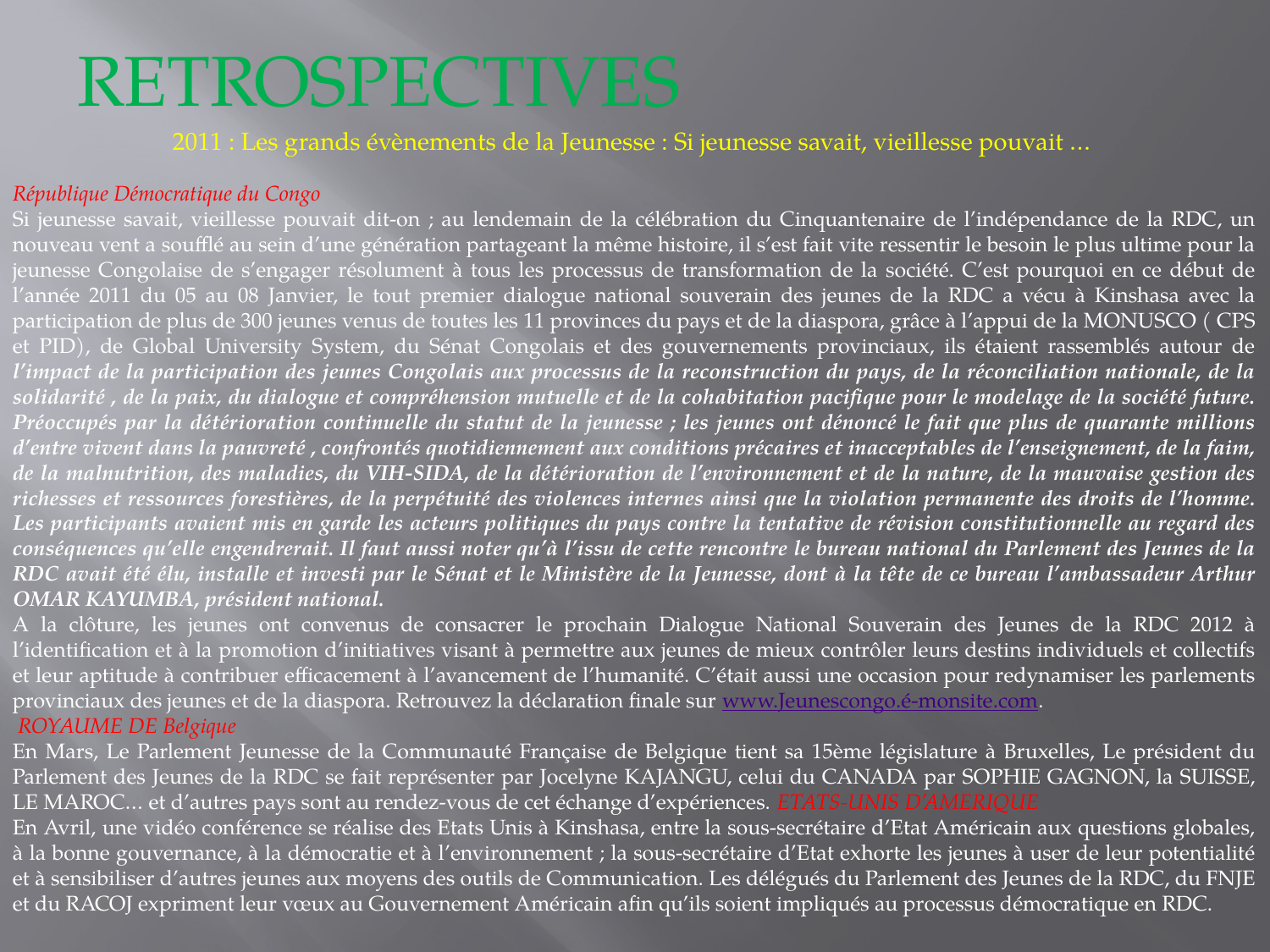

RETROSPECTIVES
2011 : Les grands évènements de la Jeunesse : Si jeunesse savait, vieillesse pouvait …

République Démocratique du Congo
Si jeunesse savait, vieillesse pouvait dit-on ; au lendemain de la célébration du Cinquantenaire de l’indépendance de la RDC, un nouveau vent a soufflé au sein d’une génération partageant la même histoire, il s’est fait vite ressentir le besoin le plus ultime pour la jeunesse Congolaise de s’engager résolument à tous les processus de transformation de la société. C’est pourquoi en ce début de l’année 2011 du 05 au 08 Janvier, le tout premier dialogue national souverain des jeunes de la RDC a vécu à Kinshasa avec la participation de plus de 300 jeunes venus de toutes les 11 provinces du pays et de la diaspora, grâce à l’appui de la MONUSCO ( CPS et PID), de Global University System, du Sénat Congolais et des gouvernements provinciaux, ils étaient rassemblés autour de l’impact de la participation des jeunes Congolais aux processus de la reconstruction du pays, de la réconciliation nationale, de la solidarité , de la paix, du dialogue et compréhension mutuelle et de la cohabitation pacifique pour le modelage de la société future. Préoccupés par la détérioration continuelle du statut de la jeunesse ; les jeunes ont dénoncé le fait que plus de quarante millions d’entre vivent dans la pauvreté , confrontés quotidiennement aux conditions précaires et inacceptables de l’enseignement, de la faim, de la malnutrition, des maladies, du VIH-SIDA, de la détérioration de l’environnement et de la nature, de la mauvaise gestion des richesses et ressources forestières, de la perpétuité des violences internes ainsi que la violation permanente des droits de l’homme. Les participants avaient mis en garde les acteurs politiques du pays contre la tentative de révision constitutionnelle au regard des conséquences qu’elle engendrerait. Il faut aussi noter qu’à l’issu de cette rencontre le bureau national du Parlement des Jeunes de la RDC avait été élu, installe et investi par le Sénat et le Ministère de la Jeunesse, dont à la tête de ce bureau l’ambassadeur Arthur OMAR KAYUMBA, président national.
A la clôture, les jeunes ont convenus de consacrer le prochain Dialogue National Souverain des Jeunes de la RDC 2012 à l’identification et à la promotion d’initiatives visant à permettre aux jeunes de mieux contrôler leurs destins individuels et collectifs et leur aptitude à contribuer efficacement à l’avancement de l’humanité. C’était aussi une occasion pour redynamiser les parlements provinciaux des jeunes et de la diaspora. Retrouvez la déclaration finale sur www.Jeunescongo.é-monsite.com.
 ROYAUME DE Belgique
En Mars, Le Parlement Jeunesse de la Communauté Française de Belgique tient sa 15ème législature à Bruxelles, Le président du Parlement des Jeunes de la RDC se fait représenter par Jocelyne KAJANGU, celui du CANADA par SOPHIE GAGNON, la SUISSE, LE MAROC… et d’autres pays sont au rendez-vous de cet échange d’expériences. ETATS-UNIS D’AMERIQUE
En Avril, une vidéo conférence se réalise des Etats Unis à Kinshasa, entre la sous-secrétaire d’Etat Américain aux questions globales, à la bonne gouvernance, à la démocratie et à l’environnement ; la sous-secrétaire d’Etat exhorte les jeunes à user de leur potentialité et à sensibiliser d’autres jeunes aux moyens des outils de Communication. Les délégués du Parlement des Jeunes de la RDC, du FNJE et du RACOJ expriment leur vœux au Gouvernement Américain afin qu’ils soient impliqués au processus démocratique en RDC.